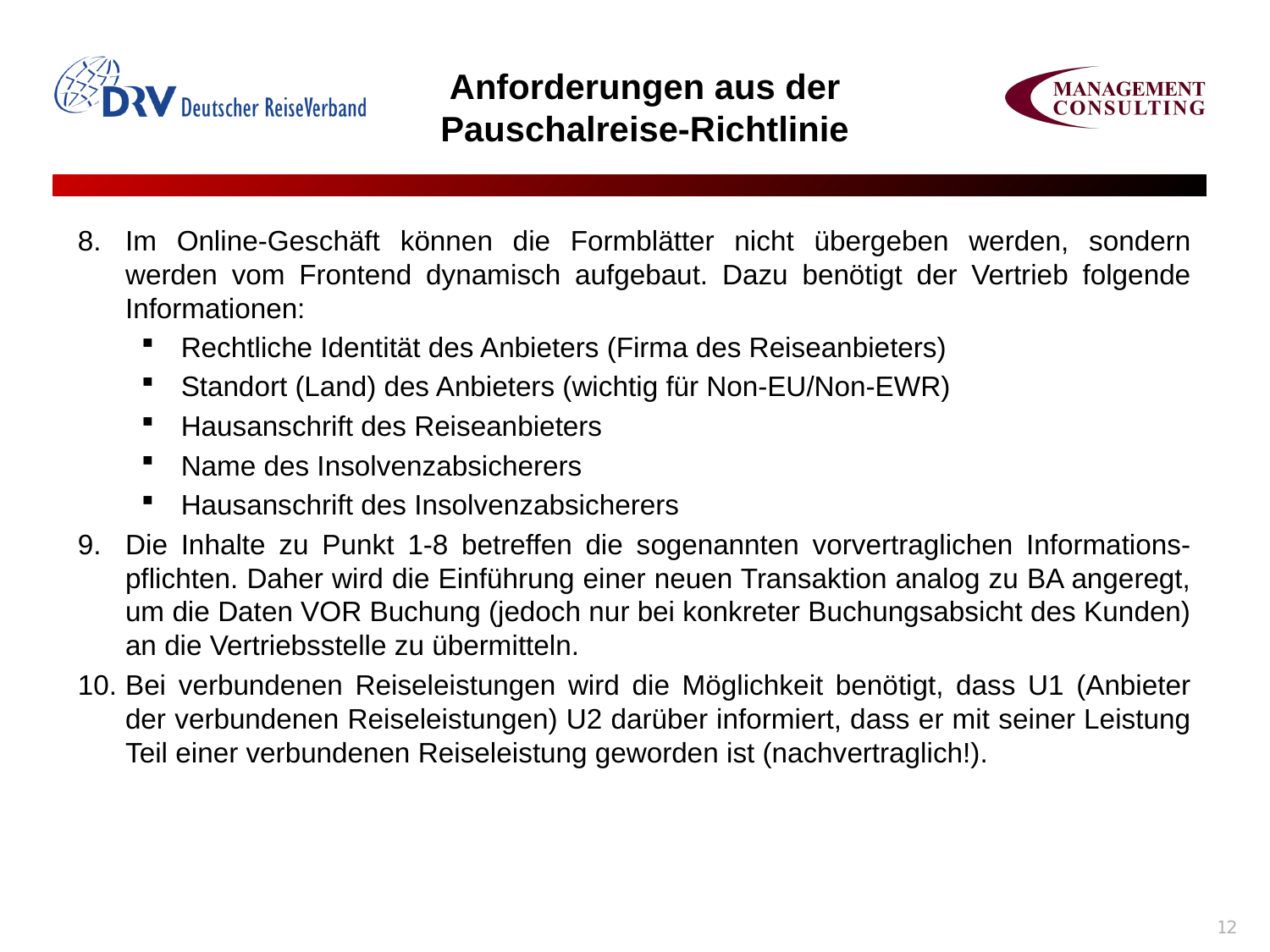

# Anforderungen aus der Pauschalreise-Richtlinie
Im Online-Geschäft können die Formblätter nicht übergeben werden, sondern werden vom Frontend dynamisch aufgebaut. Dazu benötigt der Vertrieb folgende Informationen:
Rechtliche Identität des Anbieters (Firma des Reiseanbieters)
Standort (Land) des Anbieters (wichtig für Non-EU/Non-EWR)
Hausanschrift des Reiseanbieters
Name des Insolvenzabsicherers
Hausanschrift des Insolvenzabsicherers
Die Inhalte zu Punkt 1-8 betreffen die sogenannten vorvertraglichen Informations-pflichten. Daher wird die Einführung einer neuen Transaktion analog zu BA angeregt, um die Daten VOR Buchung (jedoch nur bei konkreter Buchungsabsicht des Kunden) an die Vertriebsstelle zu übermitteln.
Bei verbundenen Reiseleistungen wird die Möglichkeit benötigt, dass U1 (Anbieter der verbundenen Reiseleistungen) U2 darüber informiert, dass er mit seiner Leistung Teil einer verbundenen Reiseleistung geworden ist (nachvertraglich!).

12